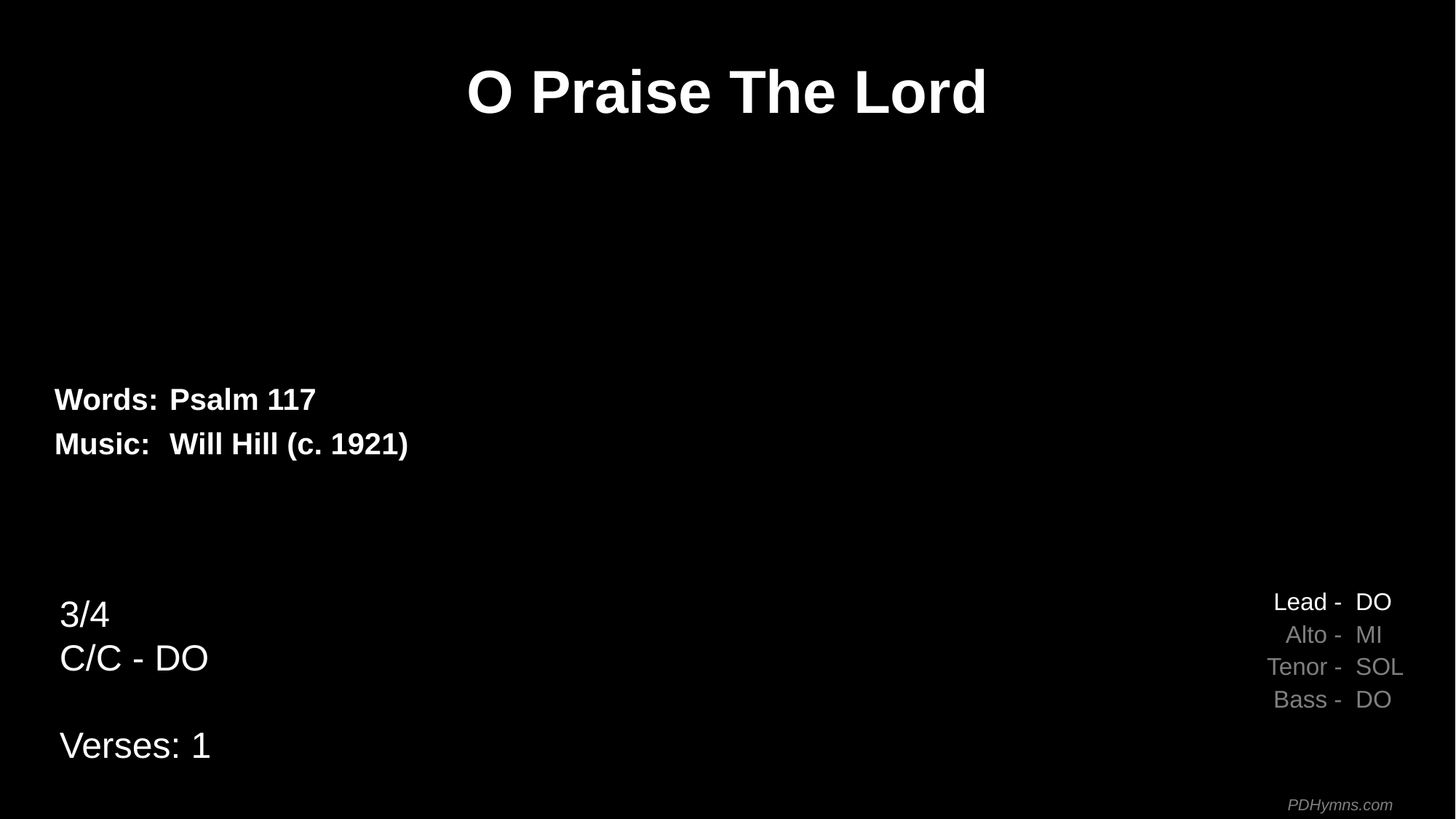

O Praise The Lord

| Words: | Psalm 117 |
| --- | --- |
| Music: | Will Hill (c. 1921) |
|  |  |
|  |  |
3/4
C/C - DO

Verses: 1
| Lead - | DO |
| --- | --- |
| Alto - | MI |
| Tenor - | SOL |
| Bass - | DO |
PDHymns.com